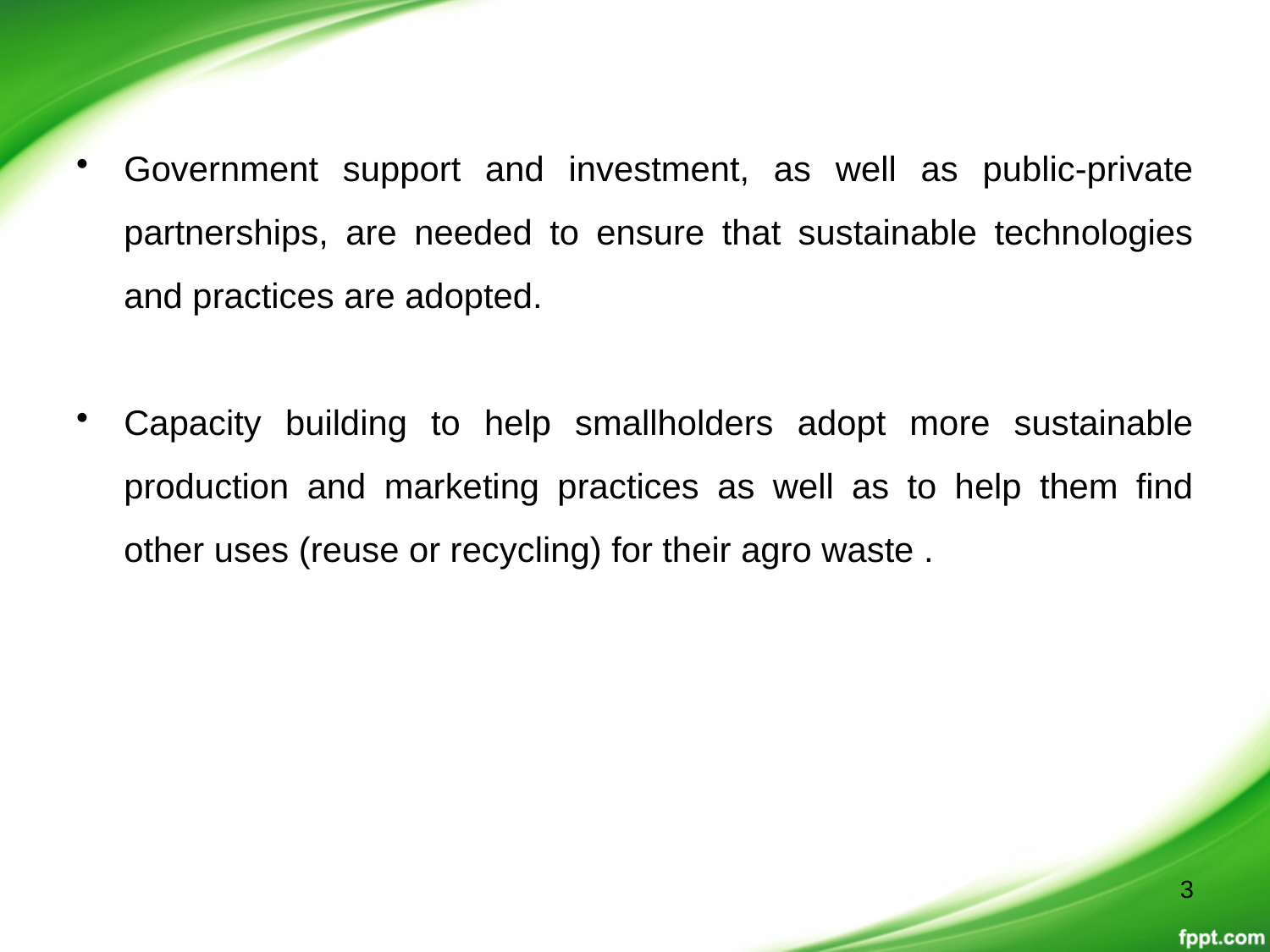

Government support and investment, as well as public-private partnerships, are needed to ensure that sustainable technologies and practices are adopted.

Capacity building to help smallholders adopt more sustainable production and marketing practices as well as to help them find other uses (reuse or recycling) for their agro waste .

3